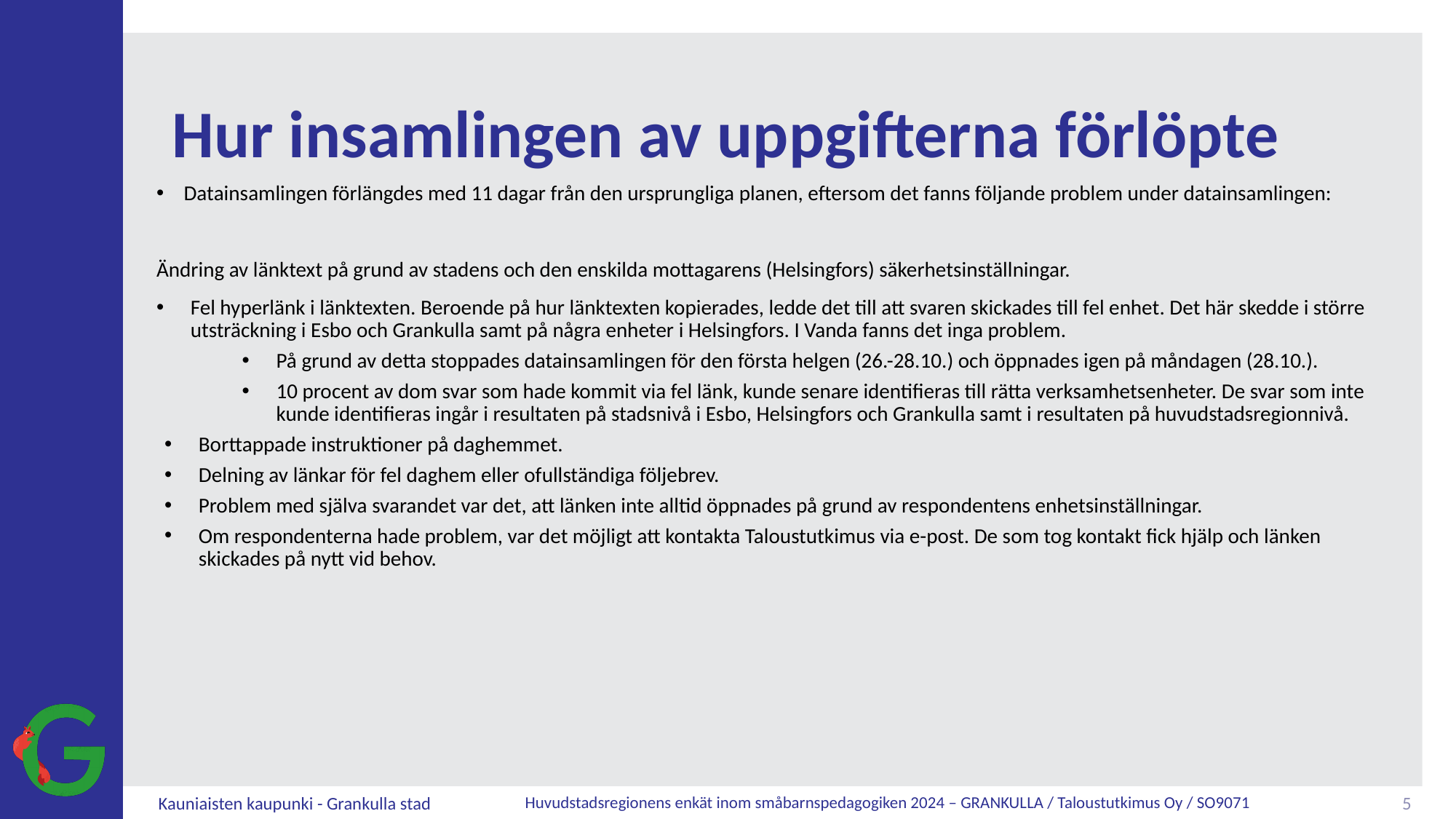

# Hur insamlingen av uppgifterna förlöpte
Datainsamlingen förlängdes med 11 dagar från den ursprungliga planen, eftersom det fanns följande problem under datainsamlingen:

Ändring av länktext på grund av stadens och den enskilda mottagarens (Helsingfors) säkerhetsinställningar.
Fel hyperlänk i länktexten. Beroende på hur länktexten kopierades, ledde det till att svaren skickades till fel enhet. Det här skedde i större utsträckning i Esbo och Grankulla samt på några enheter i Helsingfors. I Vanda fanns det inga problem.
På grund av detta stoppades datainsamlingen för den första helgen (26.-28.10.) och öppnades igen på måndagen (28.10.).
10 procent av dom svar som hade kommit via fel länk, kunde senare identifieras till rätta verksamhetsenheter. De svar som inte kunde identifieras ingår i resultaten på stadsnivå i Esbo, Helsingfors och Grankulla samt i resultaten på huvudstadsregionnivå.
Borttappade instruktioner på daghemmet.
Delning av länkar för fel daghem eller ofullständiga följebrev.
Problem med själva svarandet var det, att länken inte alltid öppnades på grund av respondentens enhetsinställningar.
Om respondenterna hade problem, var det möjligt att kontakta Taloustutkimus via e-post. De som tog kontakt fick hjälp och länken skickades på nytt vid behov.
5